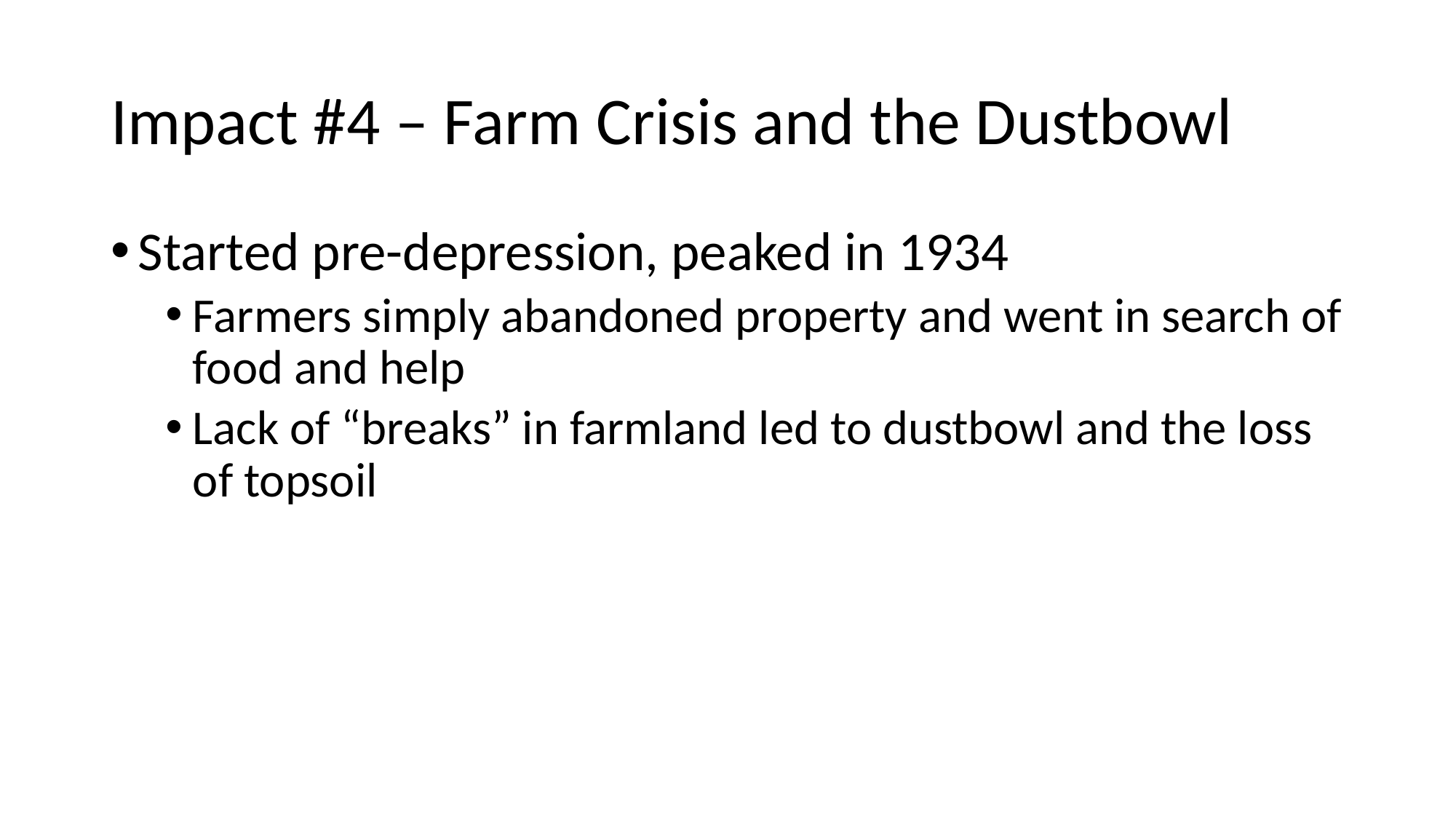

# Impact #4 – Farm Crisis and the Dustbowl
Started pre-depression, peaked in 1934
Farmers simply abandoned property and went in search of food and help
Lack of “breaks” in farmland led to dustbowl and the loss of topsoil